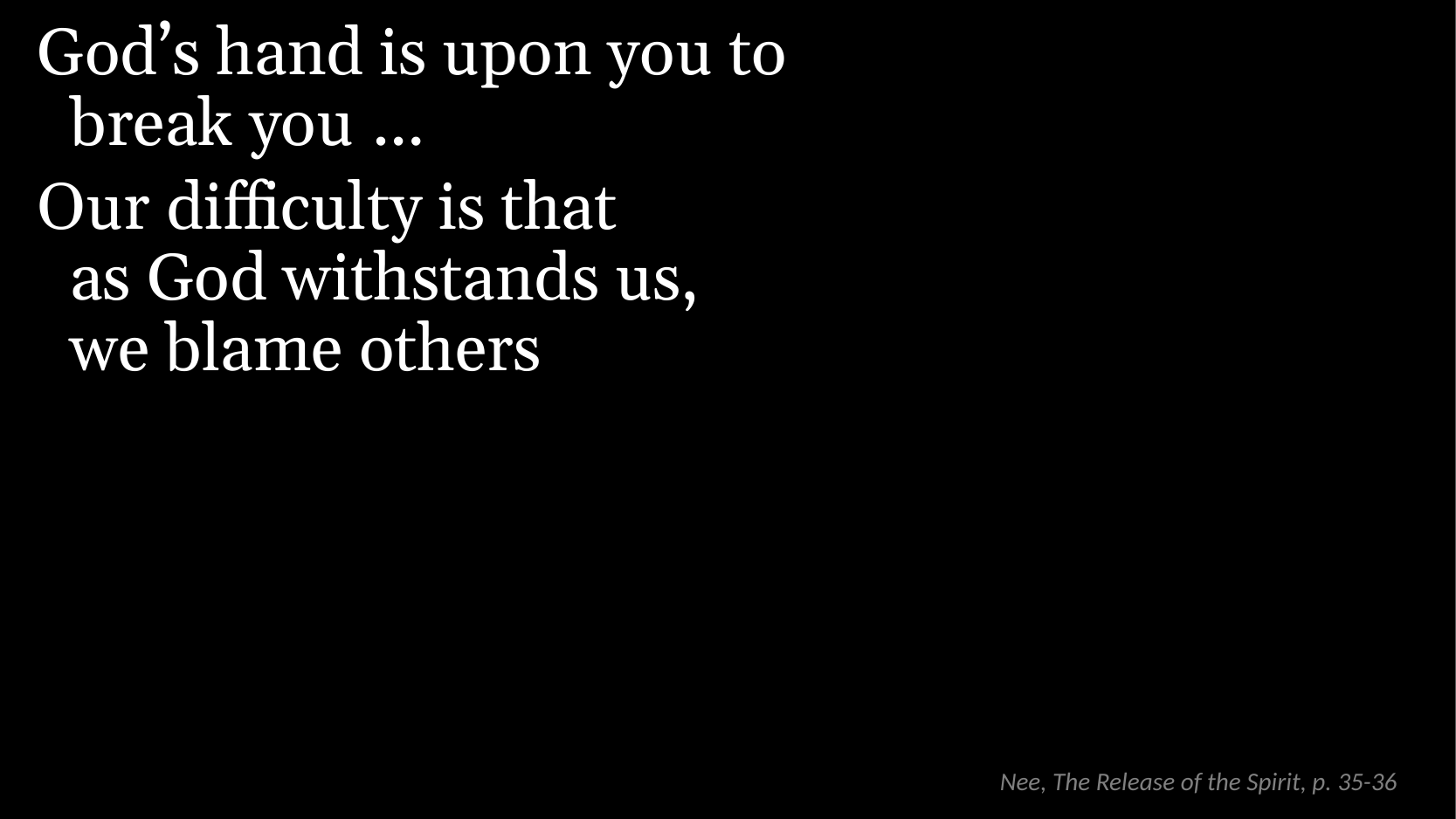

God’s hand is upon you to break you …
Our difficulty is that
as God withstands us,
we blame others
# Nee, The Release of the Spirit, p. 35-36